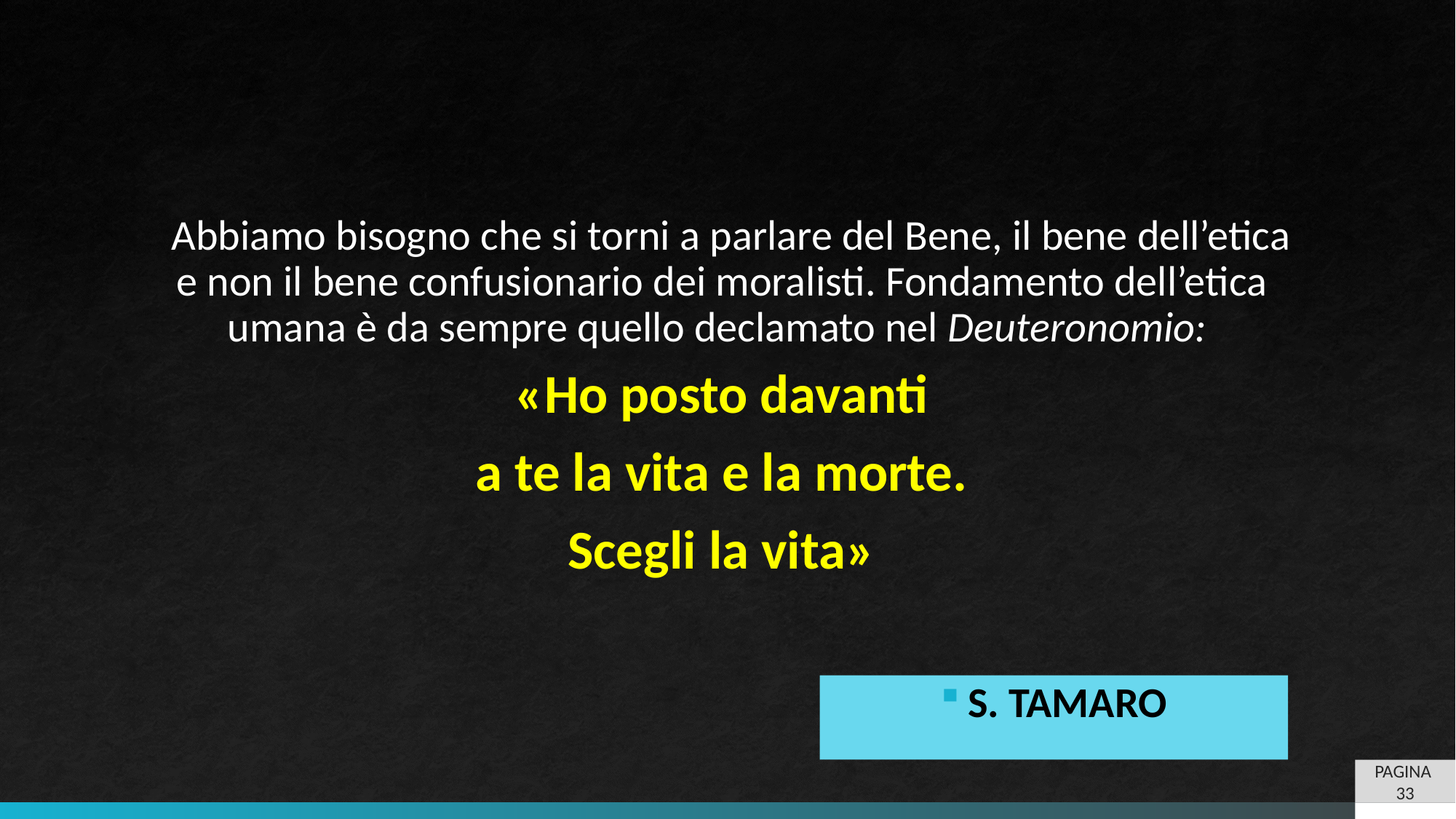

Abbiamo bisogno che si torni a parlare del Bene, il bene dell’etica e non il bene confusionario dei moralisti. Fondamento dell’etica umana è da sempre quello declamato nel Deuteronomio:
«Ho posto davanti
 a te la vita e la morte.
Scegli la vita»
S. TAMARO
PAGINA 33